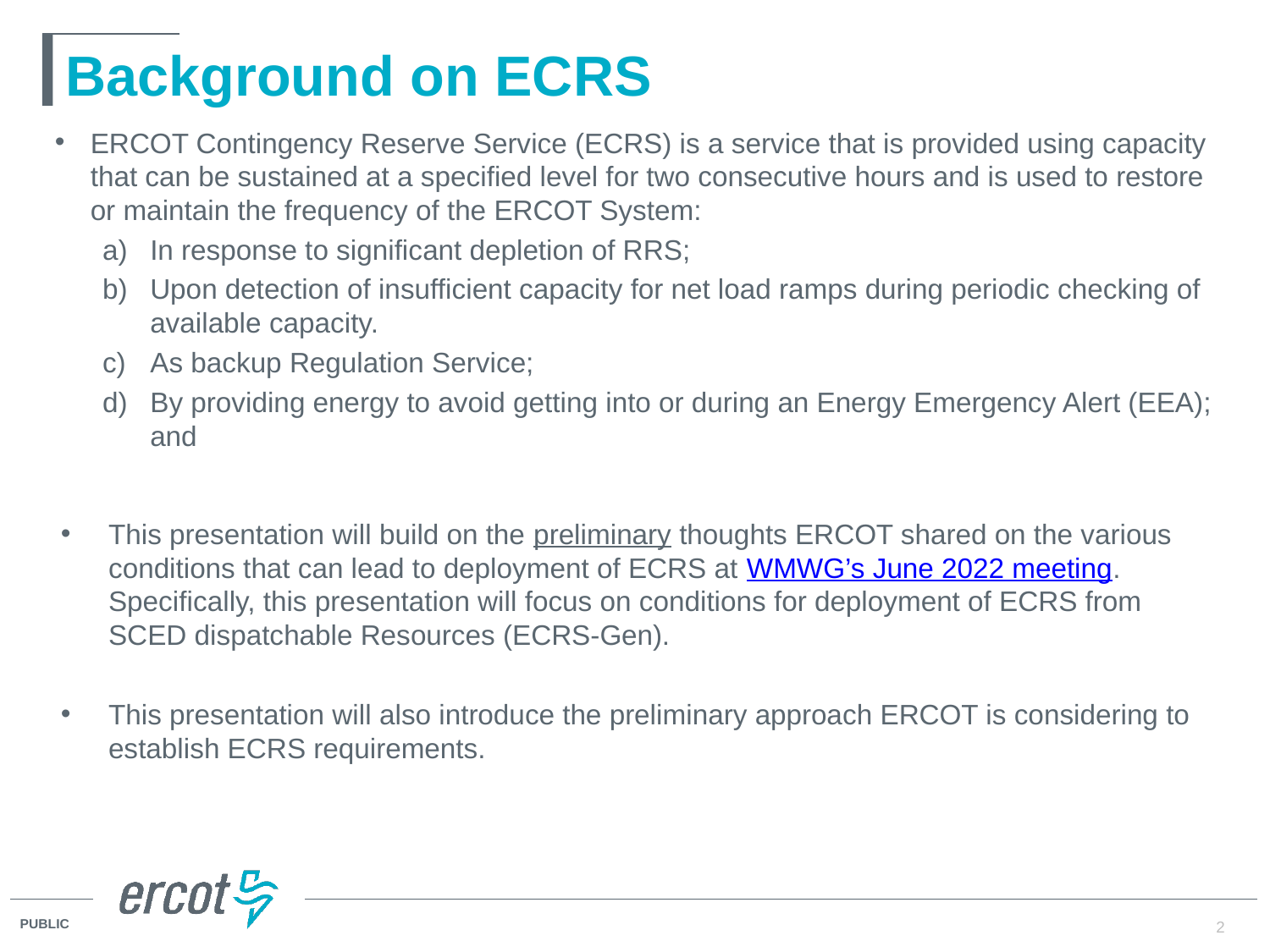

# Background on ECRS
ERCOT Contingency Reserve Service (ECRS) is a service that is provided using capacity that can be sustained at a specified level for two consecutive hours and is used to restore or maintain the frequency of the ERCOT System:
In response to significant depletion of RRS;
Upon detection of insufficient capacity for net load ramps during periodic checking of available capacity.
As backup Regulation Service;
By providing energy to avoid getting into or during an Energy Emergency Alert (EEA); and

This presentation will build on the preliminary thoughts ERCOT shared on the various conditions that can lead to deployment of ECRS at WMWG’s June 2022 meeting.  Specifically, this presentation will focus on conditions for deployment of ECRS from SCED dispatchable Resources (ECRS-Gen).

This presentation will also introduce the preliminary approach ERCOT is considering to  establish ECRS requirements.

2